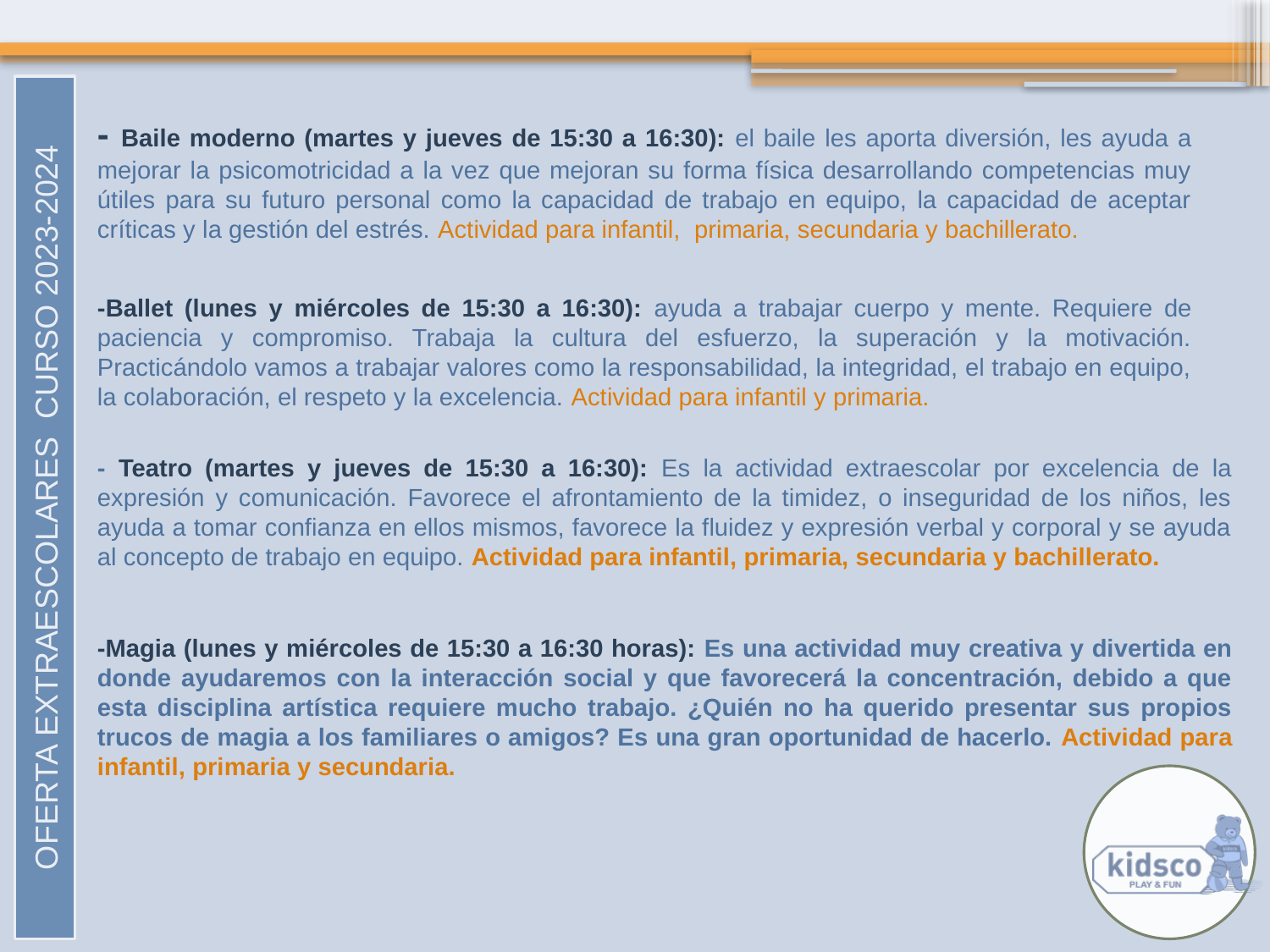

- Baile moderno (martes y jueves de 15:30 a 16:30): el baile les aporta diversión, les ayuda a mejorar la psicomotricidad a la vez que mejoran su forma física desarrollando competencias muy útiles para su futuro personal como la capacidad de trabajo en equipo, la capacidad de aceptar críticas y la gestión del estrés. Actividad para infantil,  primaria, secundaria y bachillerato.

-Ballet (lunes y miércoles de 15:30 a 16:30): ayuda a trabajar cuerpo y mente. Requiere de paciencia y compromiso. Trabaja la cultura del esfuerzo, la superación y la motivación. Practicándolo vamos a trabajar valores como la responsabilidad, la integridad, el trabajo en equipo, la colaboración, el respeto y la excelencia. Actividad para infantil y primaria.
- Teatro (martes y jueves de 15:30 a 16:30): Es la actividad extraescolar por excelencia de la expresión y comunicación. Favorece el afrontamiento de la timidez, o inseguridad de los niños, les ayuda a tomar confianza en ellos mismos, favorece la fluidez y expresión verbal y corporal y se ayuda al concepto de trabajo en equipo. Actividad para infantil, primaria, secundaria y bachillerato.

-Magia (lunes y miércoles de 15:30 a 16:30 horas): Es una actividad muy creativa y divertida en donde ayudaremos con la interacción social y que favorecerá la concentración, debido a que esta disciplina artística requiere mucho trabajo. ¿Quién no ha querido presentar sus propios trucos de magia a los familiares o amigos? Es una gran oportunidad de hacerlo. Actividad para infantil, primaria y secundaria.